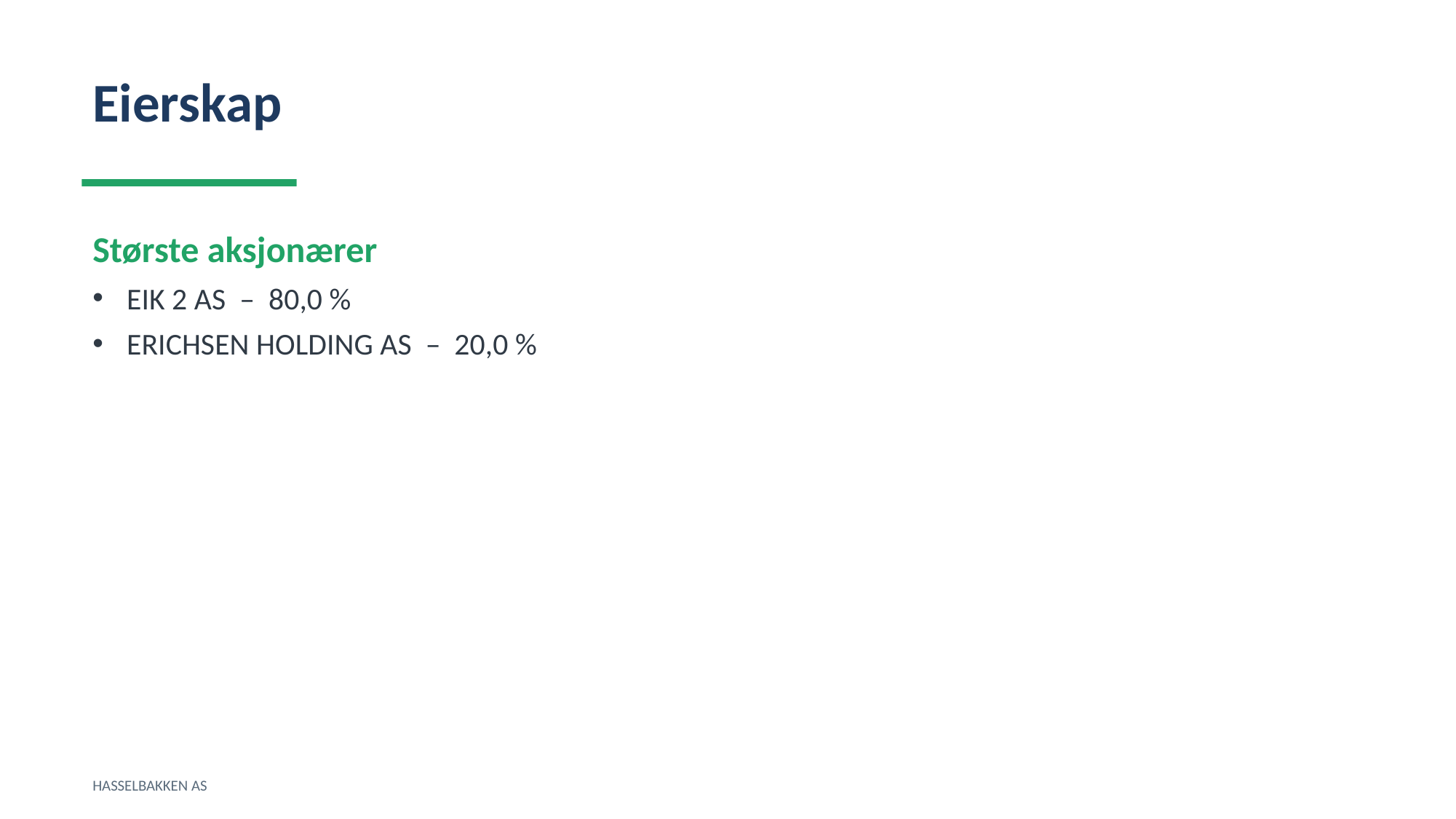

Eierskap

Største aksjonærer
EIK 2 AS  –  80,0 %
ERICHSEN HOLDING AS  –  20,0 %
HASSELBAKKEN AS